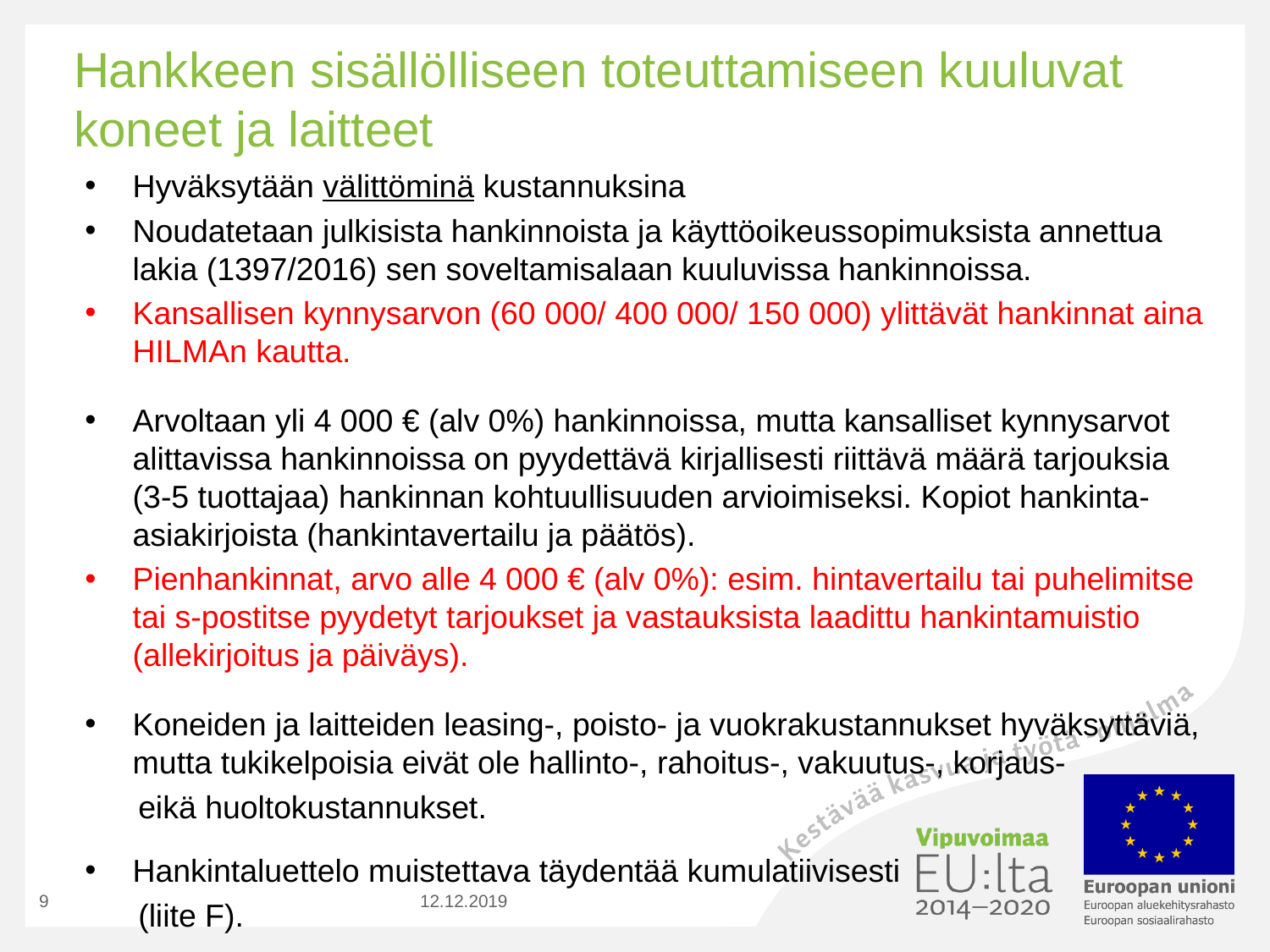

# Hankkeen sisällölliseen toteuttamiseen kuuluvat koneet ja laitteet
Hyväksytään välittöminä kustannuksina
Noudatetaan julkisista hankinnoista ja käyttöoikeussopimuksista annettua lakia (1397/2016) sen soveltamisalaan kuuluvissa hankinnoissa.
Kansallisen kynnysarvon (60 000/ 400 000/ 150 000) ylittävät hankinnat aina HILMAn kautta.

Arvoltaan yli 4 000 € (alv 0%) hankinnoissa, mutta kansalliset kynnysarvot alittavissa hankinnoissa on pyydettävä kirjallisesti riittävä määrä tarjouksia (3-5 tuottajaa) hankinnan kohtuullisuuden arvioimiseksi. Kopiot hankinta-asiakirjoista (hankintavertailu ja päätös).
Pienhankinnat, arvo alle 4 000 € (alv 0%): esim. hintavertailu tai puhelimitse tai s-postitse pyydetyt tarjoukset ja vastauksista laadittu hankintamuistio (allekirjoitus ja päiväys).

Koneiden ja laitteiden leasing-, poisto- ja vuokrakustannukset hyväksyttäviä, mutta tukikelpoisia eivät ole hallinto-, rahoitus-, vakuutus-, korjaus-
      eikä huoltokustannukset.

Hankintaluettelo muistettava täydentää kumulatiivisesti
      (liite F).

9
12.12.2019